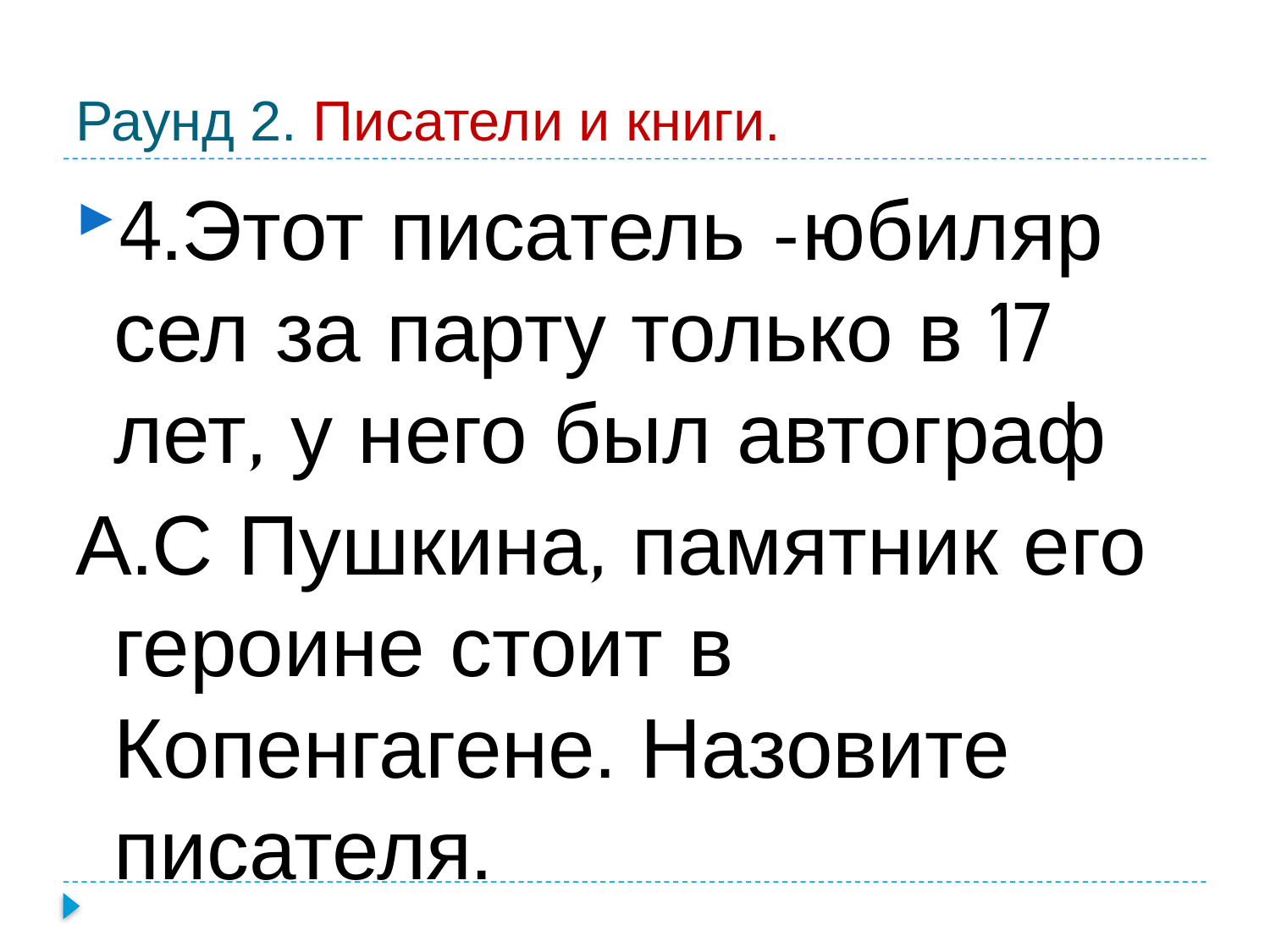

# Раунд 2. Писатели и книги.
4.Этот писатель -юбиляр сел за парту только в 17 лет, у него был автограф
А.С Пушкина, памятник его героине стоит в Копенгагене. Назовите писателя.